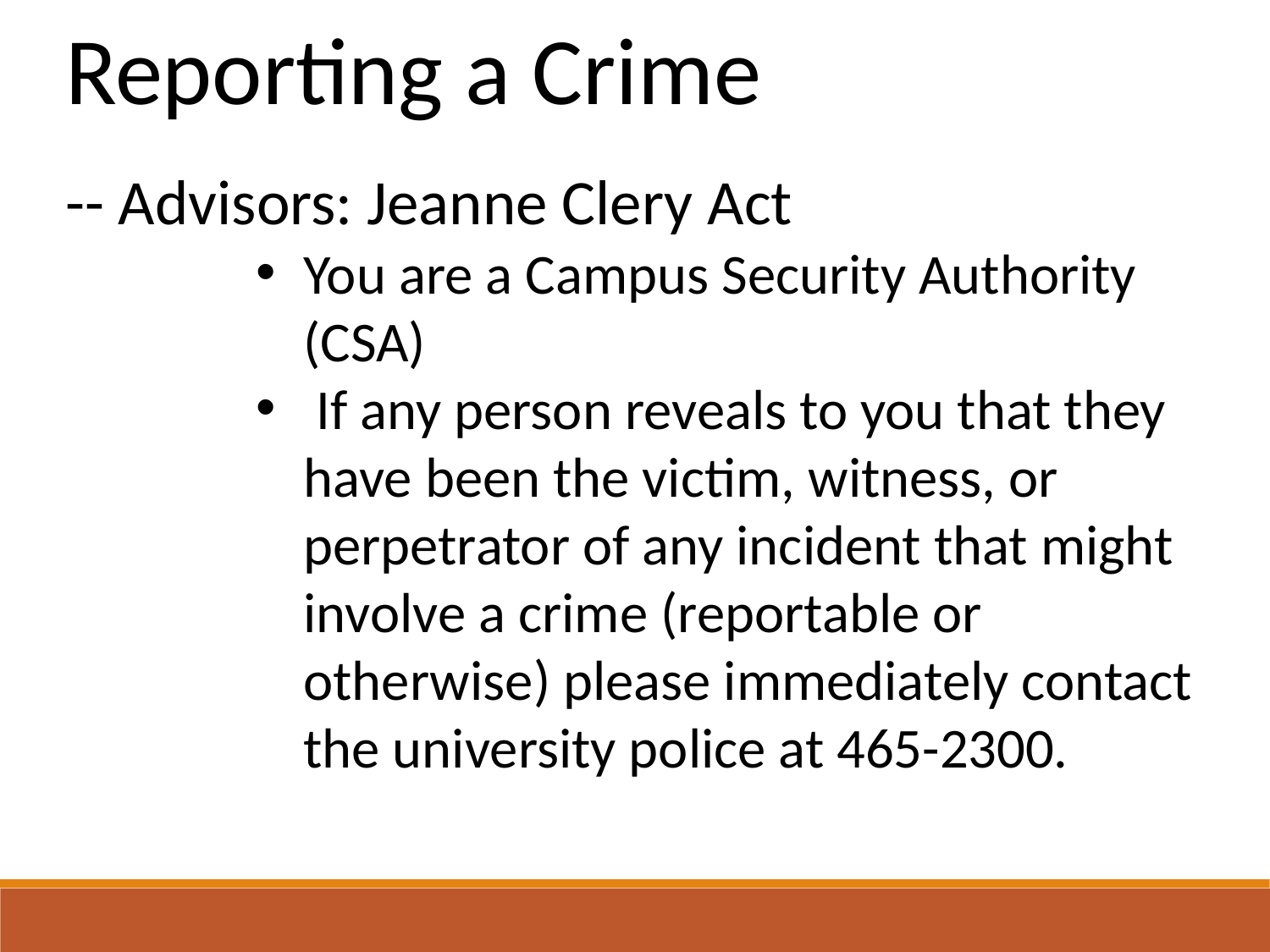

Reporting a Crime

-- Advisors: Jeanne Clery Act
You are a Campus Security Authority (CSA)
 If any person reveals to you that they have been the victim, witness, or perpetrator of any incident that might involve a crime (reportable or otherwise) please immediately contact the university police at 465-2300.